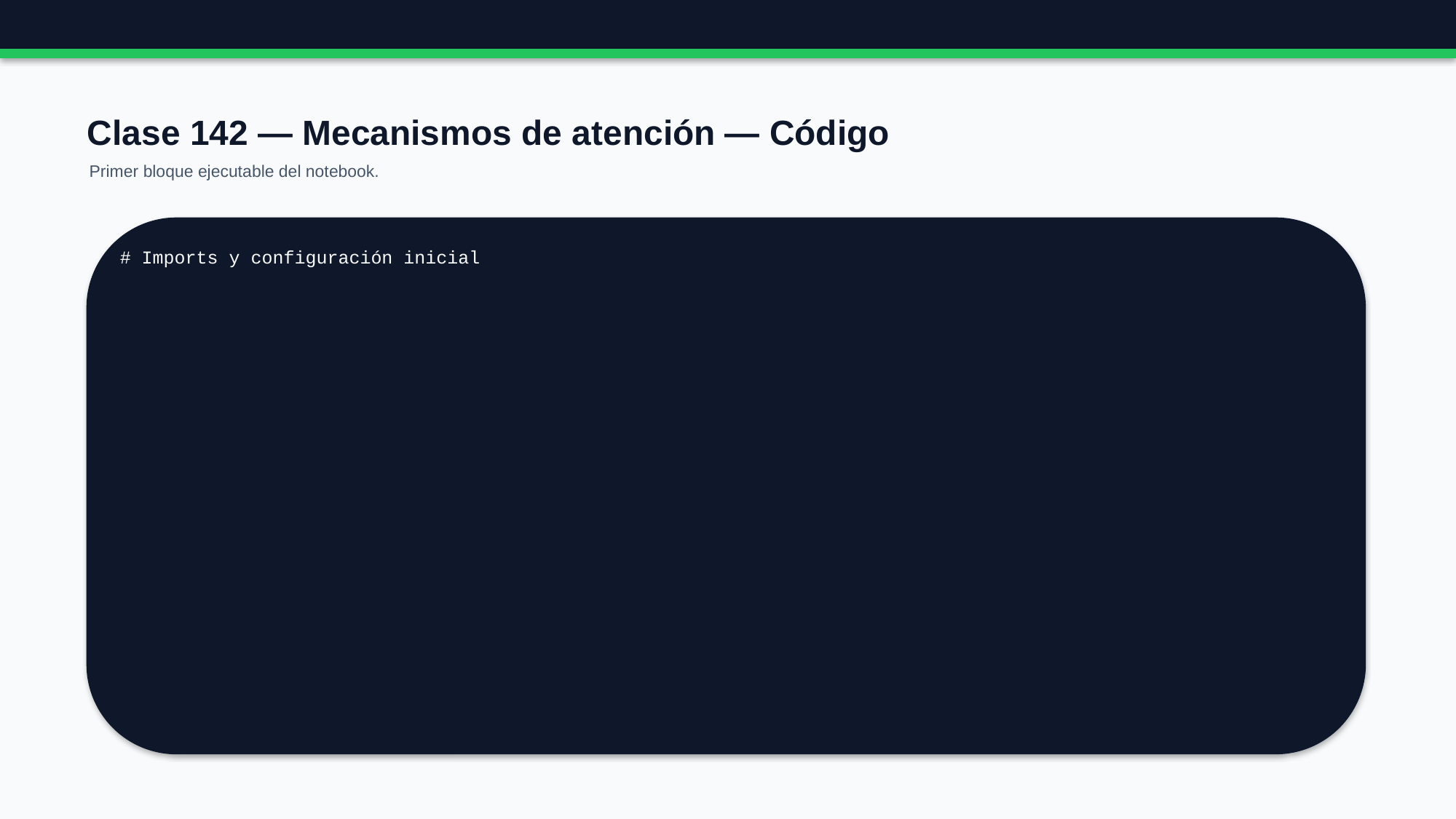

Clase 142 — Mecanismos de atención — Código
Primer bloque ejecutable del notebook.

# Imports y configuración inicial